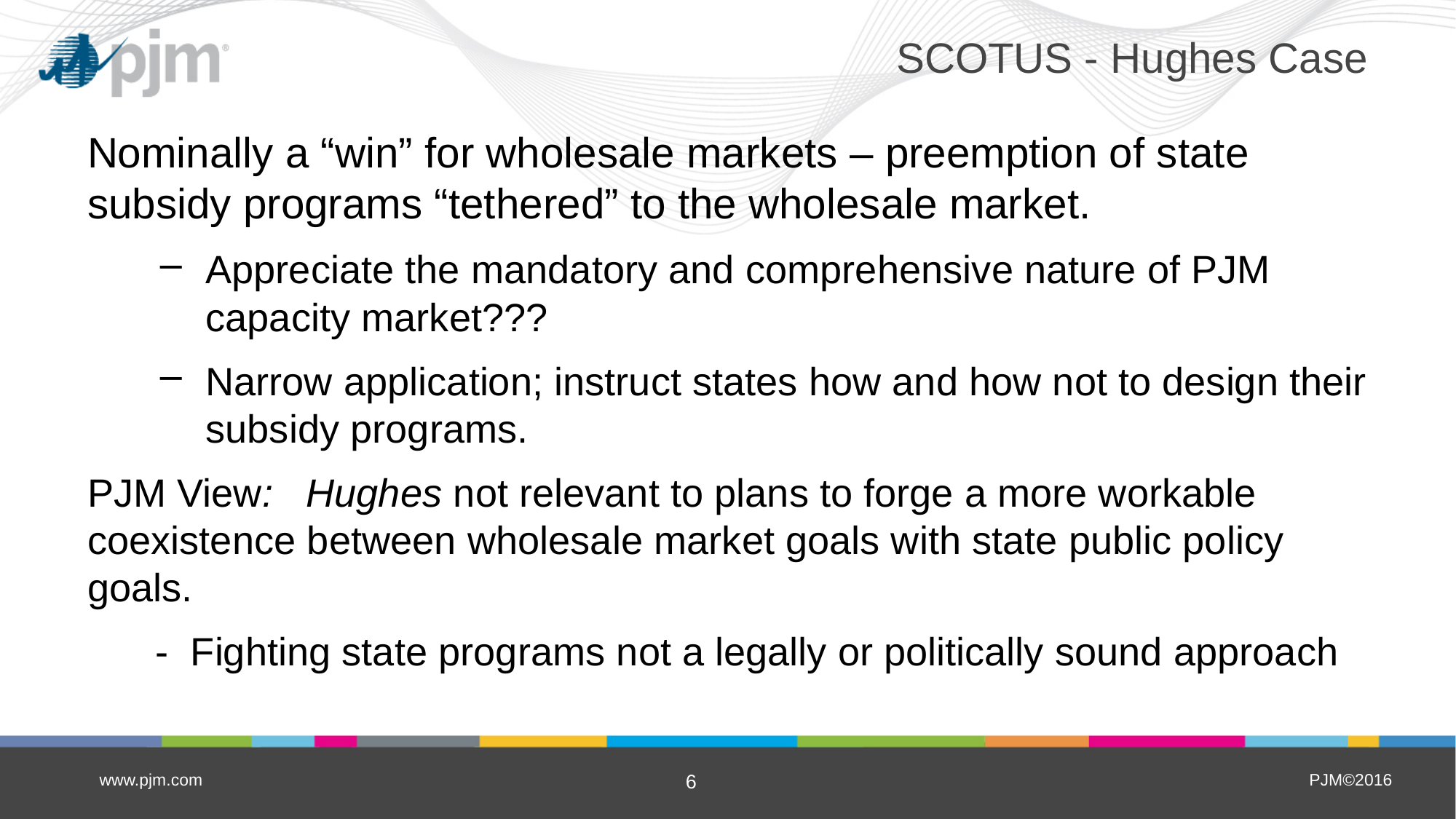

# SCOTUS - Hughes Case
Nominally a “win” for wholesale markets – preemption of state subsidy programs “tethered” to the wholesale market.
Appreciate the mandatory and comprehensive nature of PJM capacity market???
Narrow application; instruct states how and how not to design their subsidy programs.
PJM View:   Hughes not relevant to plans to forge a more workable coexistence between wholesale market goals with state public policy goals.
-  Fighting state programs not a legally or politically sound approach
www.pjm.com